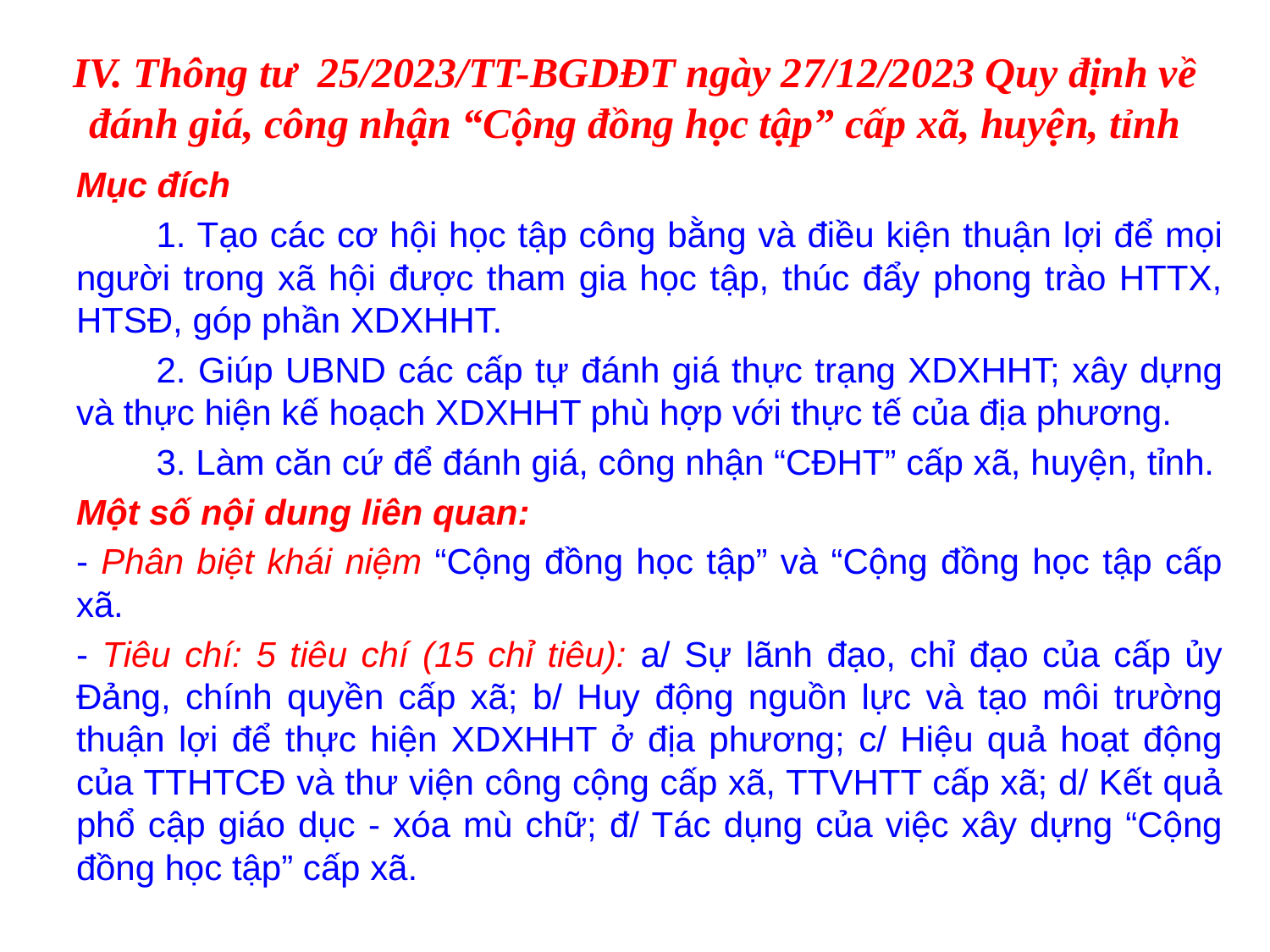

# IV. Thông tư  25/2023/TT-BGDĐT ngày 27/12/2023 Quy định về đánh giá, công nhận “Cộng đồng học tập” cấp xã, huyện, tỉnh
Mục đích
	1. Tạo các cơ hội học tập công bằng và điều kiện thuận lợi để mọi người trong xã hội được tham gia học tập, thúc đẩy phong trào HTTX, HTSĐ, góp phần XDXHHT.
	2. Giúp UBND các cấp tự đánh giá thực trạng XDXHHT; xây dựng và thực hiện kế hoạch XDXHHT phù hợp với thực tế của địa phương.
	3. Làm căn cứ để đánh giá, công nhận “CĐHT” cấp xã, huyện, tỉnh.
Một số nội dung liên quan:
- Phân biệt khái niệm “Cộng đồng học tập” và “Cộng đồng học tập cấp xã.
- Tiêu chí: 5 tiêu chí (15 chỉ tiêu): a/ Sự lãnh đạo, chỉ đạo của cấp ủy Đảng, chính quyền cấp xã; b/ Huy động nguồn lực và tạo môi trường thuận lợi để thực hiện XDXHHT ở địa phương; c/ Hiệu quả hoạt động của TTHTCĐ và thư viện công cộng cấp xã, TTVHTT cấp xã; d/ Kết quả phổ cập giáo dục - xóa mù chữ; đ/ Tác dụng của việc xây dựng “Cộng đồng học tập” cấp xã.